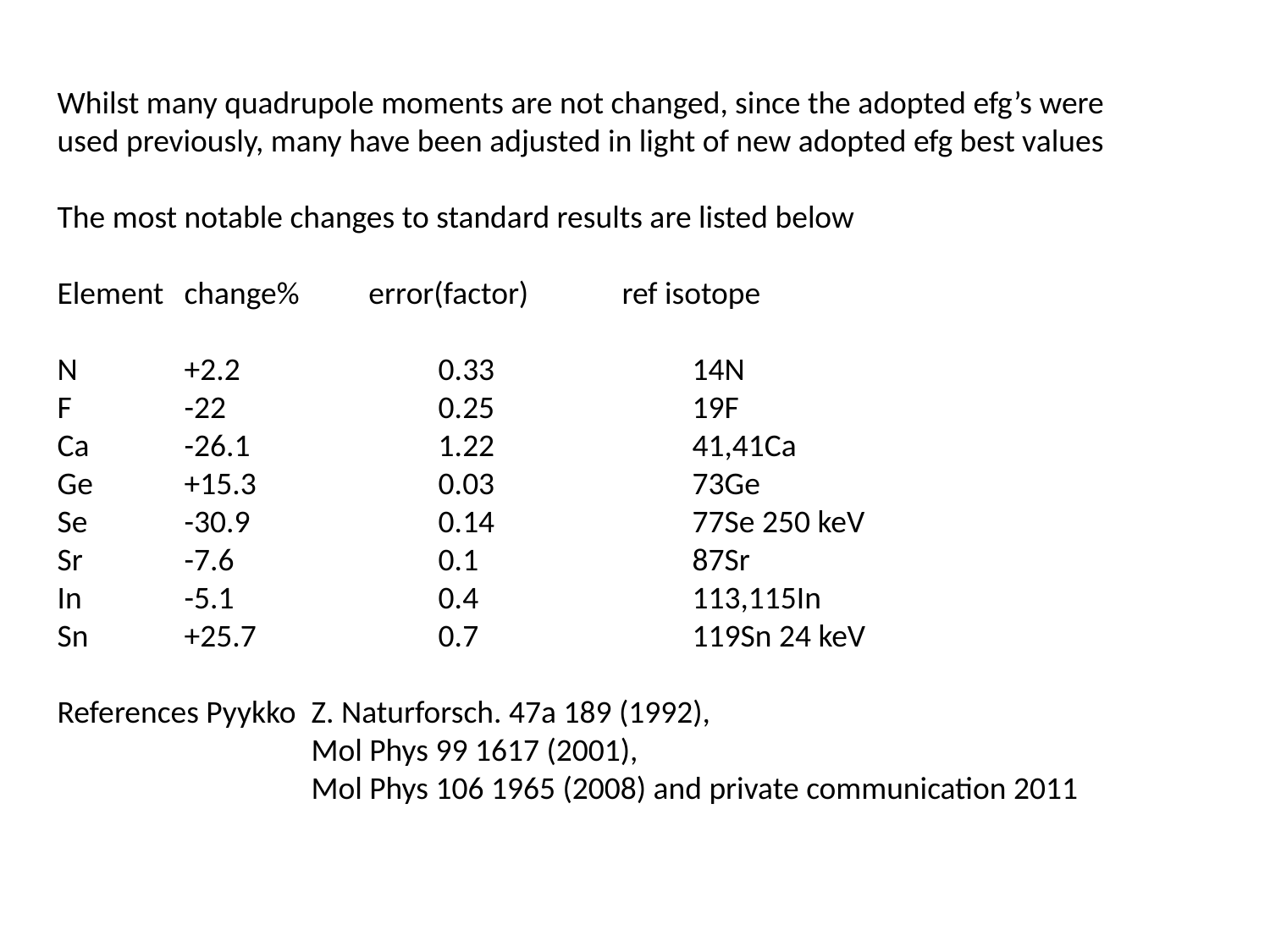

Whilst many quadrupole moments are not changed, since the adopted efg’s were used previously, many have been adjusted in light of new adopted efg best values

The most notable changes to standard results are listed below

Element	change%	        error(factor)             ref isotope

N	+2.2		0.33		14N
F	-22		0.25		19F
Ca	-26.1		1.22		41,41Ca
Ge	+15.3		0.03		73Ge
Se	-30.9		0.14		77Se 250 keV
Sr	-7.6		0.1		87Sr
In	-5.1		0.4		113,115In
Sn	+25.7		0.7		119Sn 24 keV

References Pyykko  	Z. Naturforsch. 47a 189 (1992),
		Mol Phys 99 1617 (2001),
		Mol Phys 106 1965 (2008) and private communication 2011